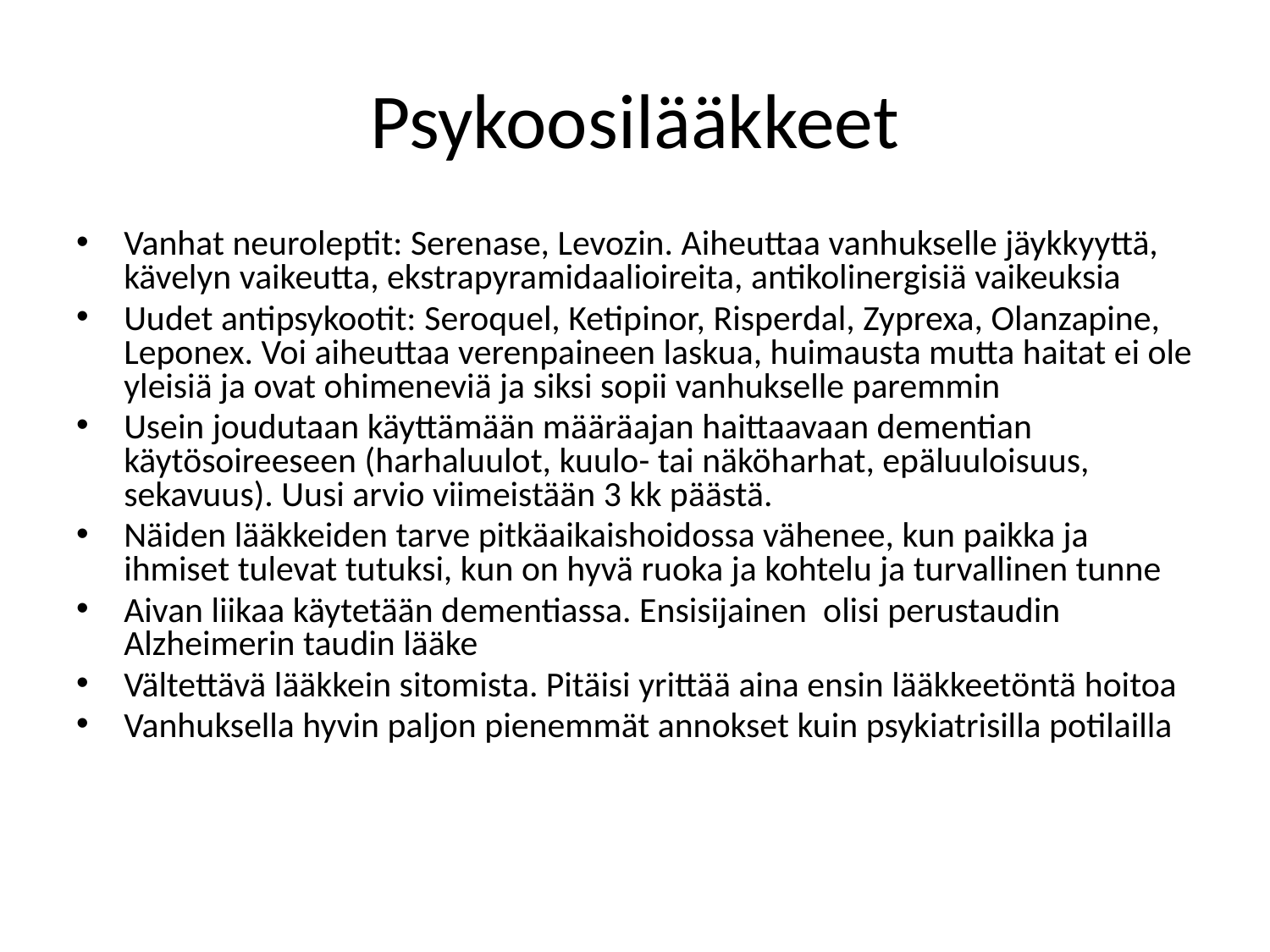

# Psykoosilääkkeet
Vanhat neuroleptit: Serenase, Levozin. Aiheuttaa vanhukselle jäykkyyttä, kävelyn vaikeutta, ekstrapyramidaalioireita, antikolinergisiä vaikeuksia
Uudet antipsykootit: Seroquel, Ketipinor, Risperdal, Zyprexa, Olanzapine, Leponex. Voi aiheuttaa verenpaineen laskua, huimausta mutta haitat ei ole yleisiä ja ovat ohimeneviä ja siksi sopii vanhukselle paremmin
Usein joudutaan käyttämään määräajan haittaavaan dementian käytösoireeseen (harhaluulot, kuulo- tai näköharhat, epäluuloisuus, sekavuus). Uusi arvio viimeistään 3 kk päästä.
Näiden lääkkeiden tarve pitkäaikaishoidossa vähenee, kun paikka ja ihmiset tulevat tutuksi, kun on hyvä ruoka ja kohtelu ja turvallinen tunne
Aivan liikaa käytetään dementiassa. Ensisijainen  olisi perustaudin Alzheimerin taudin lääke
Vältettävä lääkkein sitomista. Pitäisi yrittää aina ensin lääkkeetöntä hoitoa
Vanhuksella hyvin paljon pienemmät annokset kuin psykiatrisilla potilailla